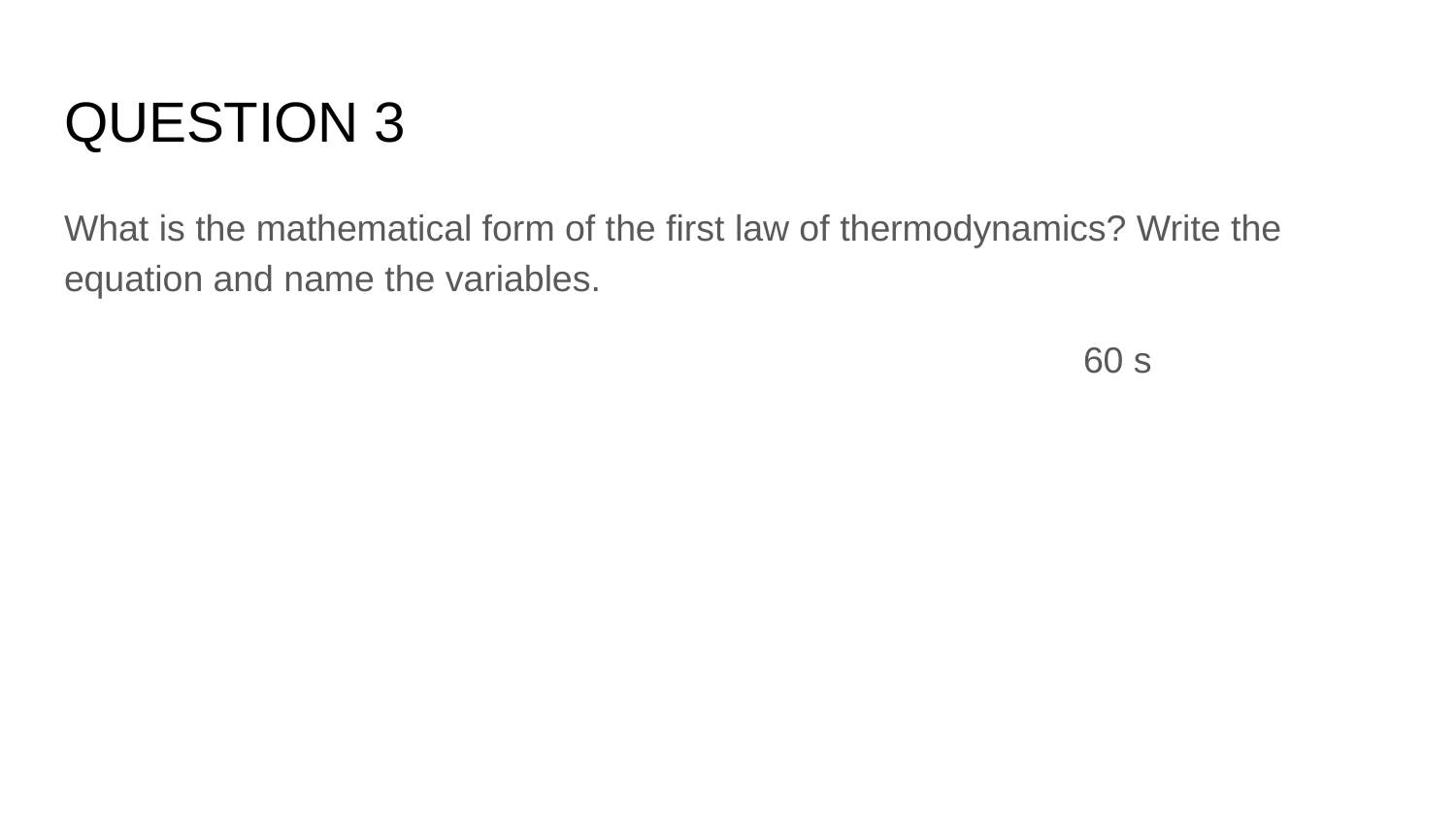

# QUESTION 3
What is the mathematical form of the first law of thermodynamics? Write the equation and name the variables.
							60 s